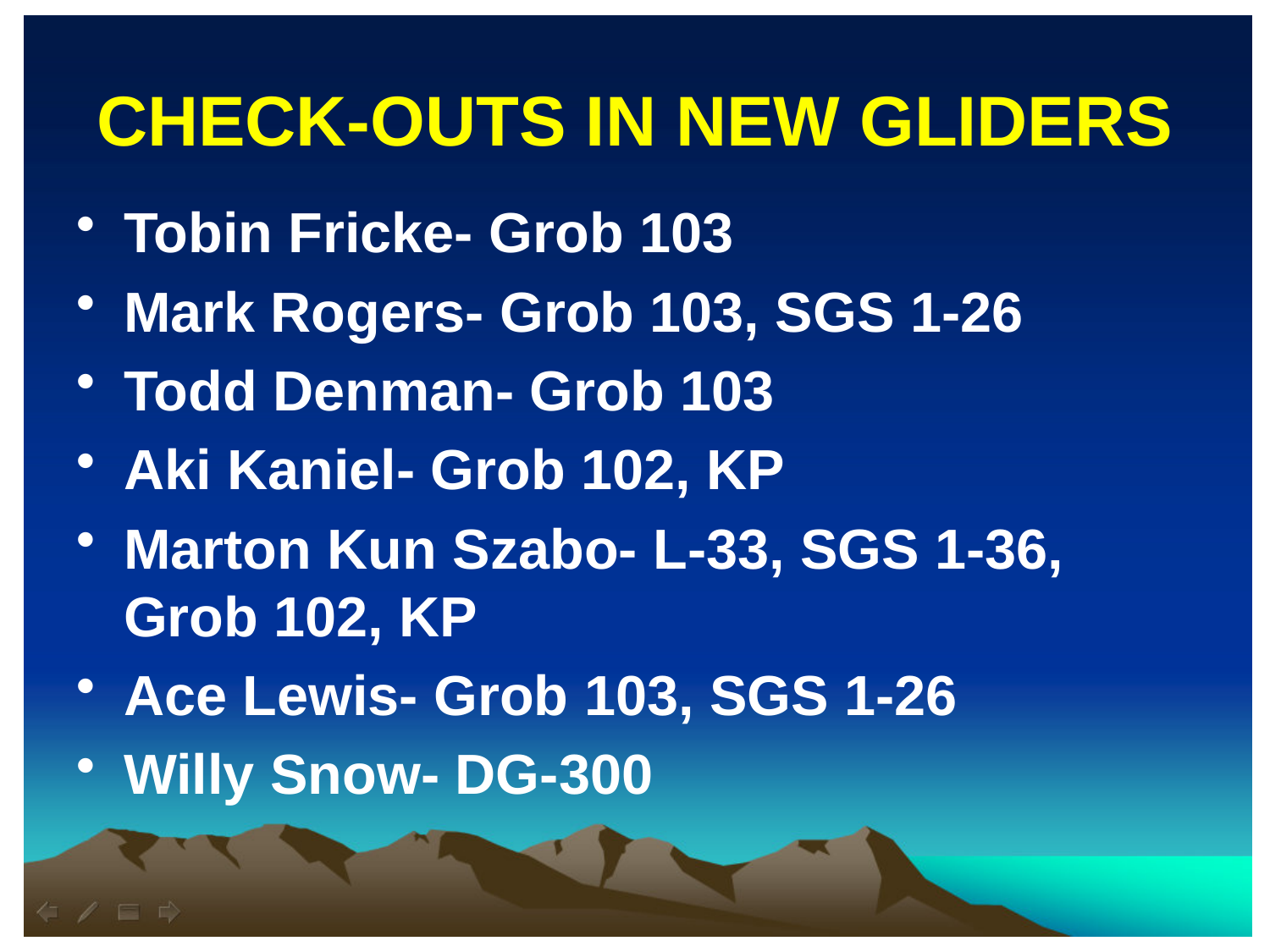

CHECK-OUTS IN NEW GLIDERS
Tobin Fricke- Grob 103
Mark Rogers- Grob 103, SGS 1-26
Todd Denman- Grob 103
Aki Kaniel- Grob 102, KP
Marton Kun Szabo- L-33, SGS 1-36, Grob 102, KP
Ace Lewis- Grob 103, SGS 1-26
Willy Snow- DG-300